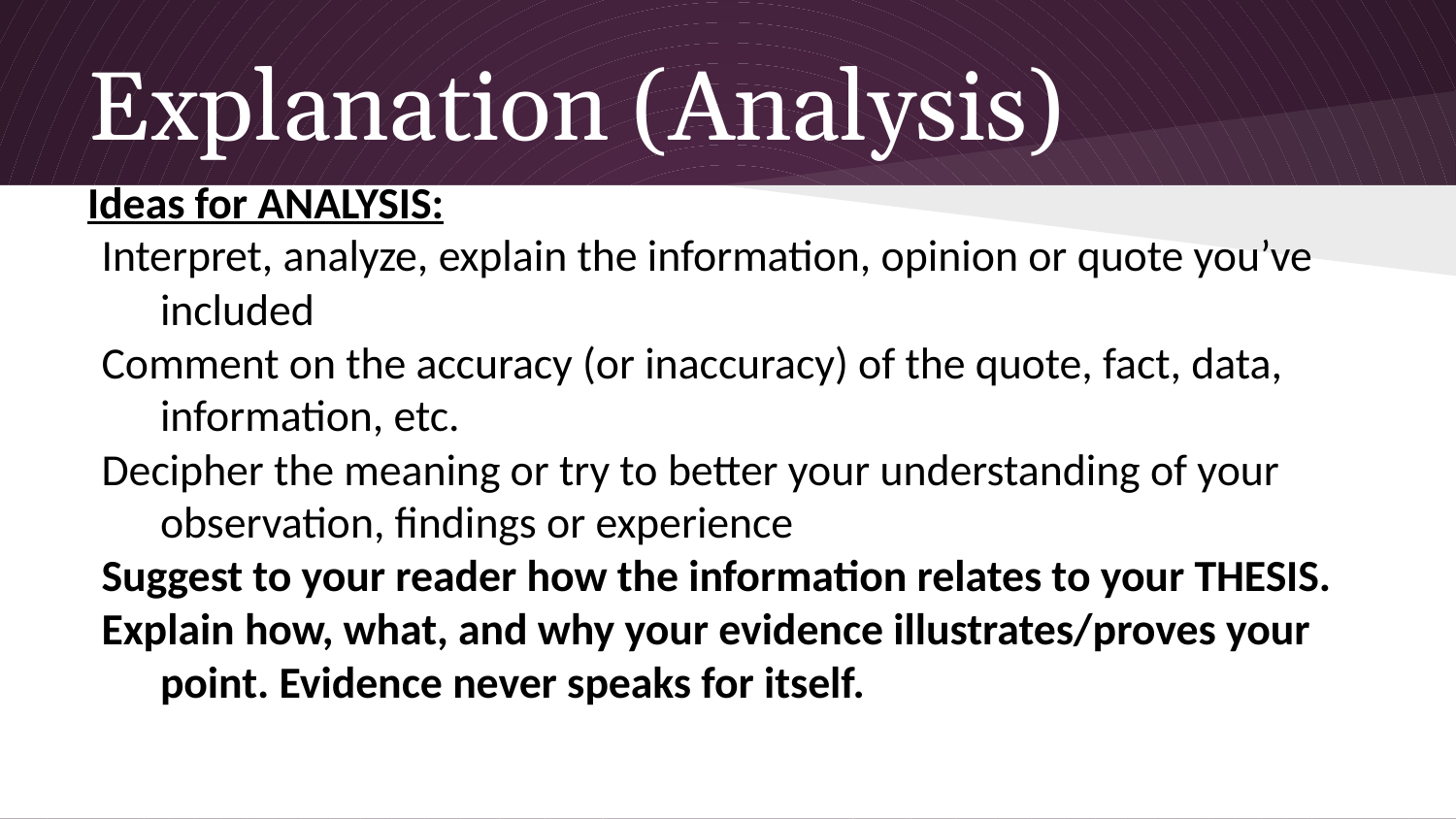

# Explanation (Analysis)
Ideas for ANALYSIS:
Interpret, analyze, explain the information, opinion or quote you’ve included
Comment on the accuracy (or inaccuracy) of the quote, fact, data, information, etc.
Decipher the meaning or try to better your understanding of your observation, findings or experience
Suggest to your reader how the information relates to your THESIS.
Explain how, what, and why your evidence illustrates/proves your point. Evidence never speaks for itself.